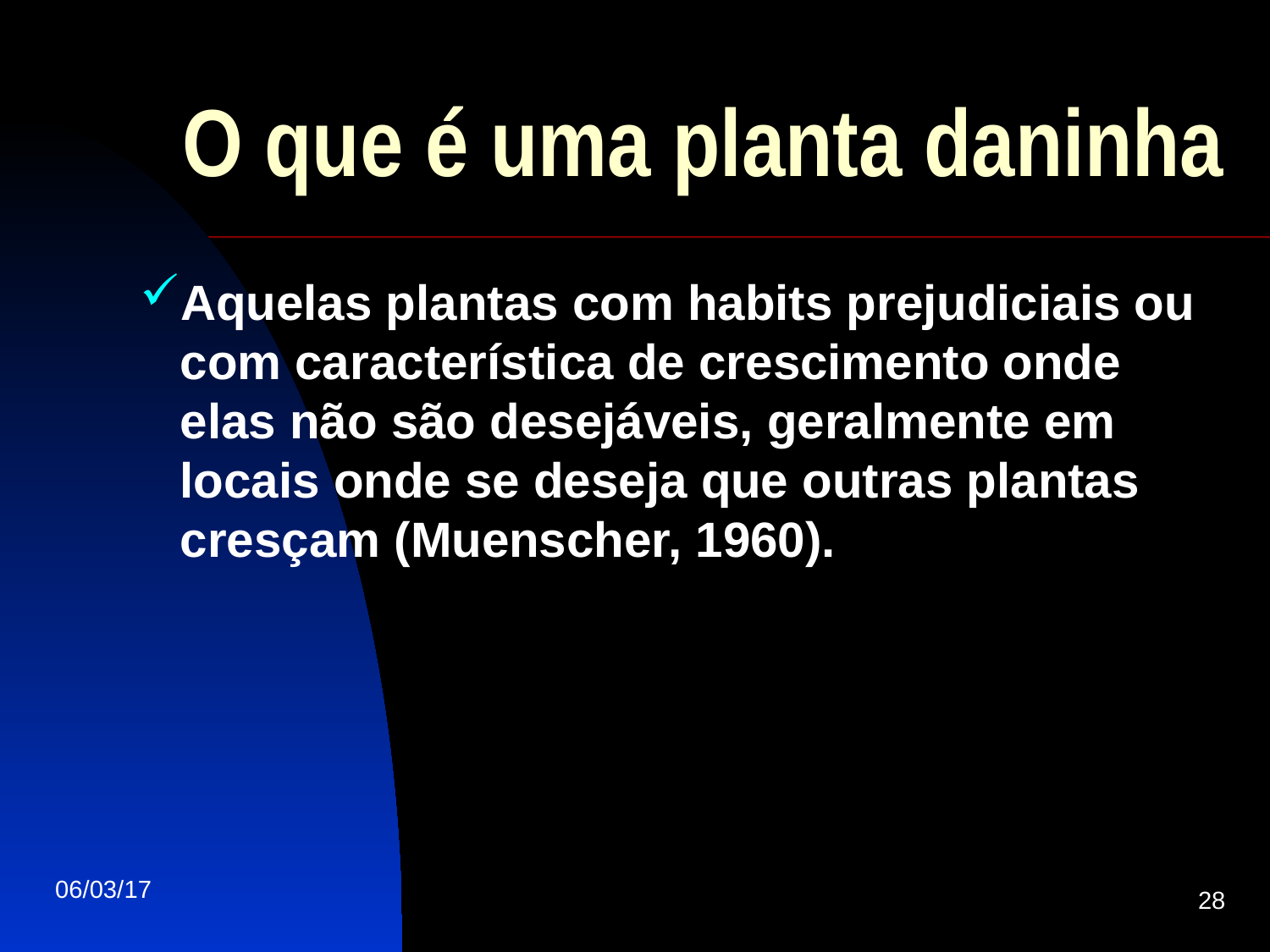

# O que é uma planta daninha
Aquelas plantas com habits prejudiciais ou com característica de crescimento onde elas não são desejáveis, geralmente em locais onde se deseja que outras plantas cresçam (Muenscher, 1960).
06/03/17
28